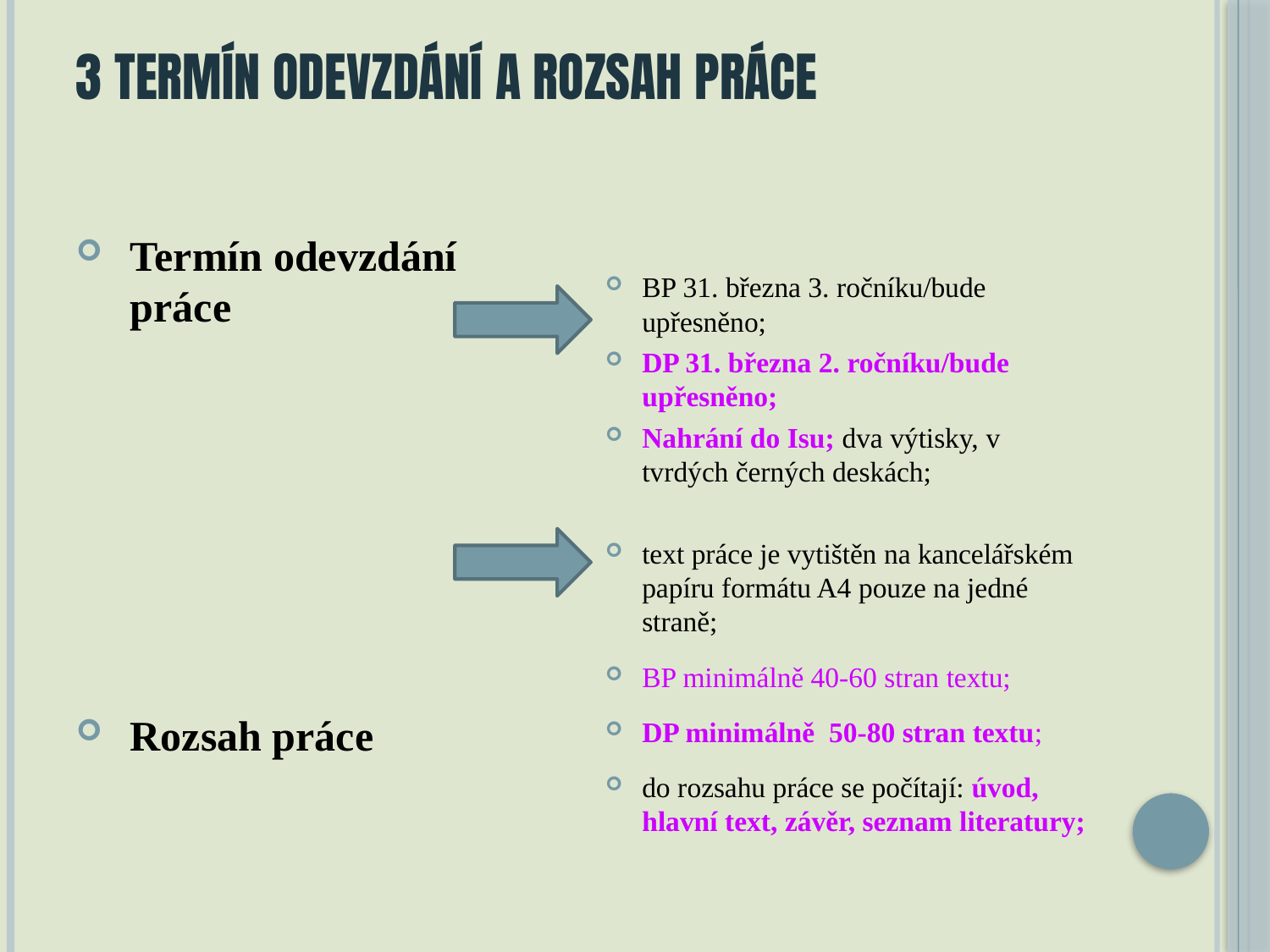

# 3 Termín odevzdání a rozsah práce
Termín odevzdání práce

Rozsah práce

BP 31. března 3. ročníku/bude upřesněno;
DP 31. března 2. ročníku/bude upřesněno;
Nahrání do Isu; dva výtisky, v tvrdých černých deskách;

text práce je vytištěn na kancelářském papíru formátu A4 pouze na jedné straně;
BP minimálně 40-60 stran textu;
DP minimálně  50-80 stran textu;
do rozsahu práce se počítají: úvod, hlavní text, závěr, seznam literatury;